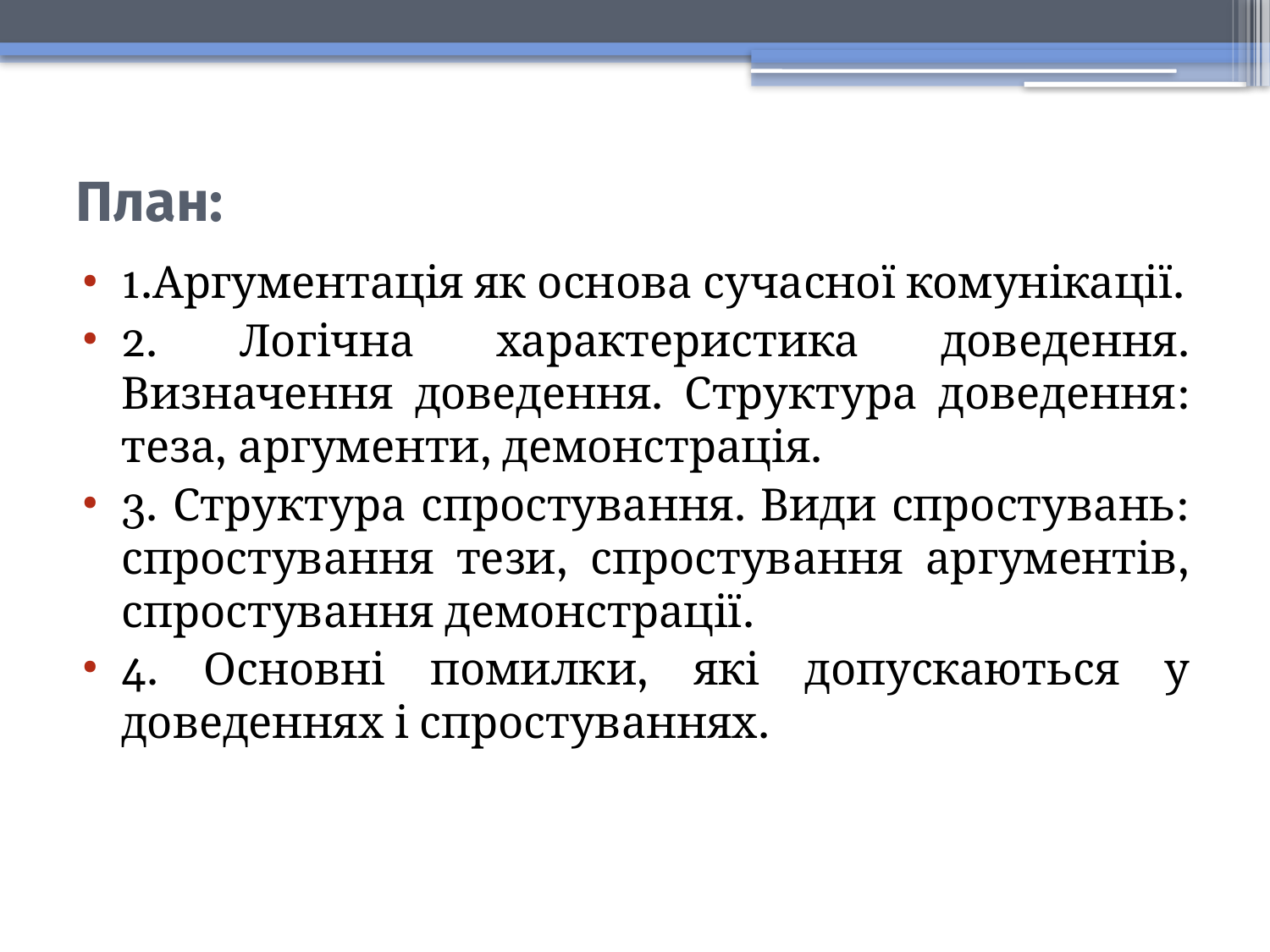

# План:
1.Аргументація як основа сучасної комунікації.
2. Логічна характеристика доведення. Визначення доведення. Структура доведення: теза, аргументи, демонстрація.
3. Структура спростування. Види спростувань: спростування тези, спростування аргументів, спростування демонстрації.
4. Основні помилки, які допускаються у доведеннях і спростуваннях.